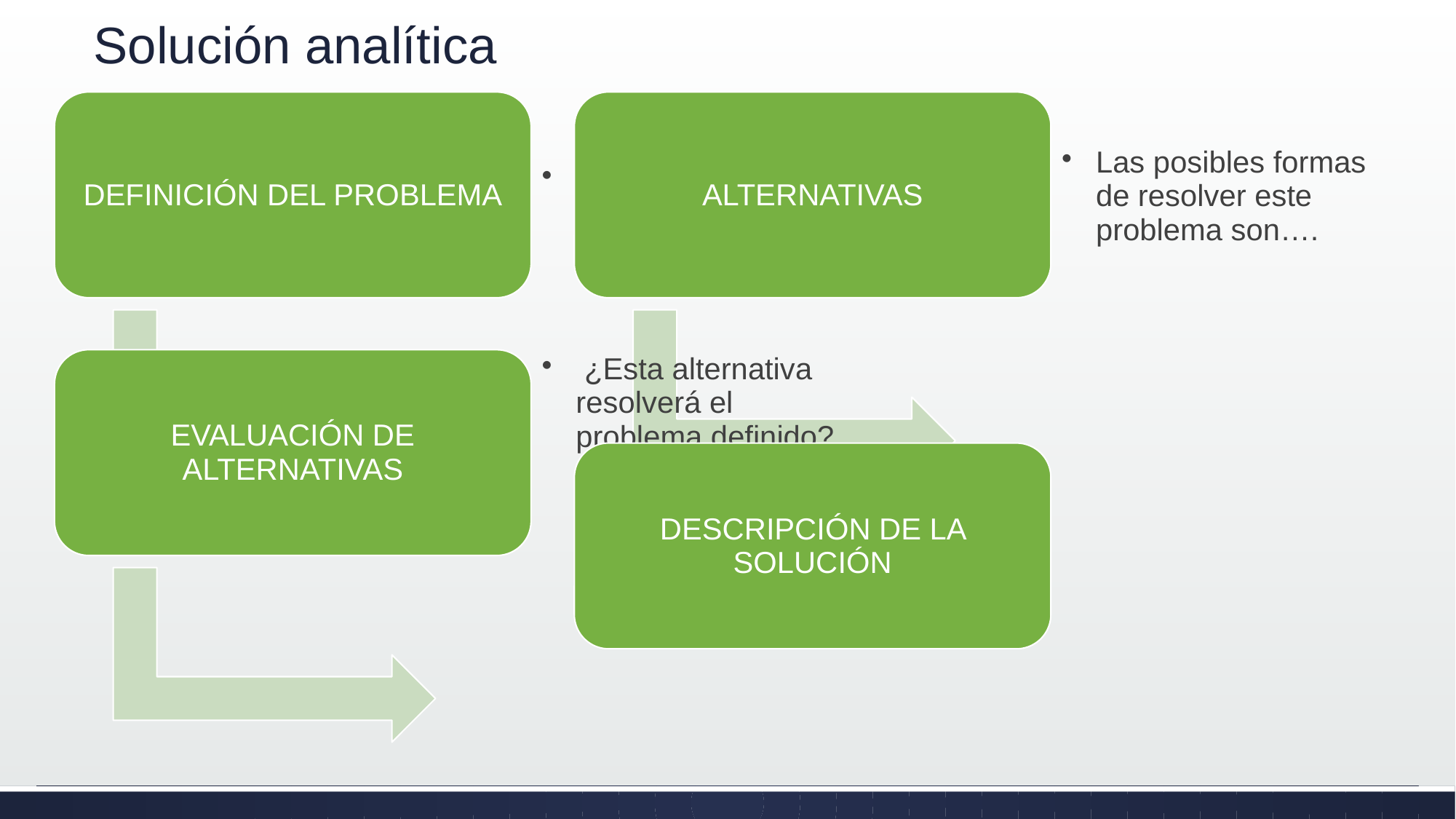

# Solución analítica
DEFINICIÓN DEL PROBLEMA
ALTERNATIVAS
EVALUACIÓN DE ALTERNATIVAS
Las posibles formas de resolver este problema son….